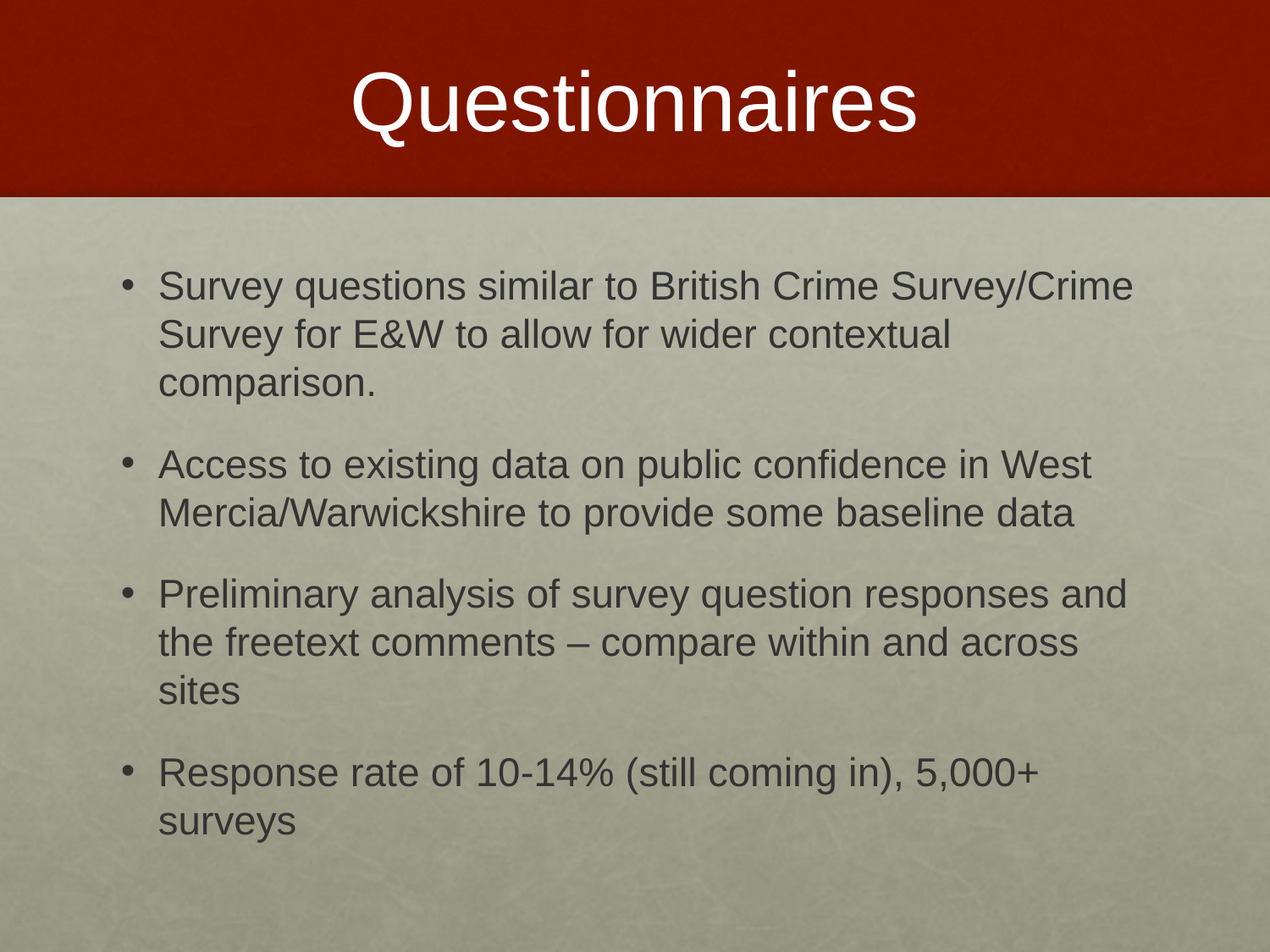

# Questionnaires
Survey questions similar to British Crime Survey/Crime Survey for E&W to allow for wider contextual comparison.
Access to existing data on public confidence in West Mercia/Warwickshire to provide some baseline data
Preliminary analysis of survey question responses and the freetext comments – compare within and across sites
Response rate of 10-14% (still coming in), 5,000+ surveys